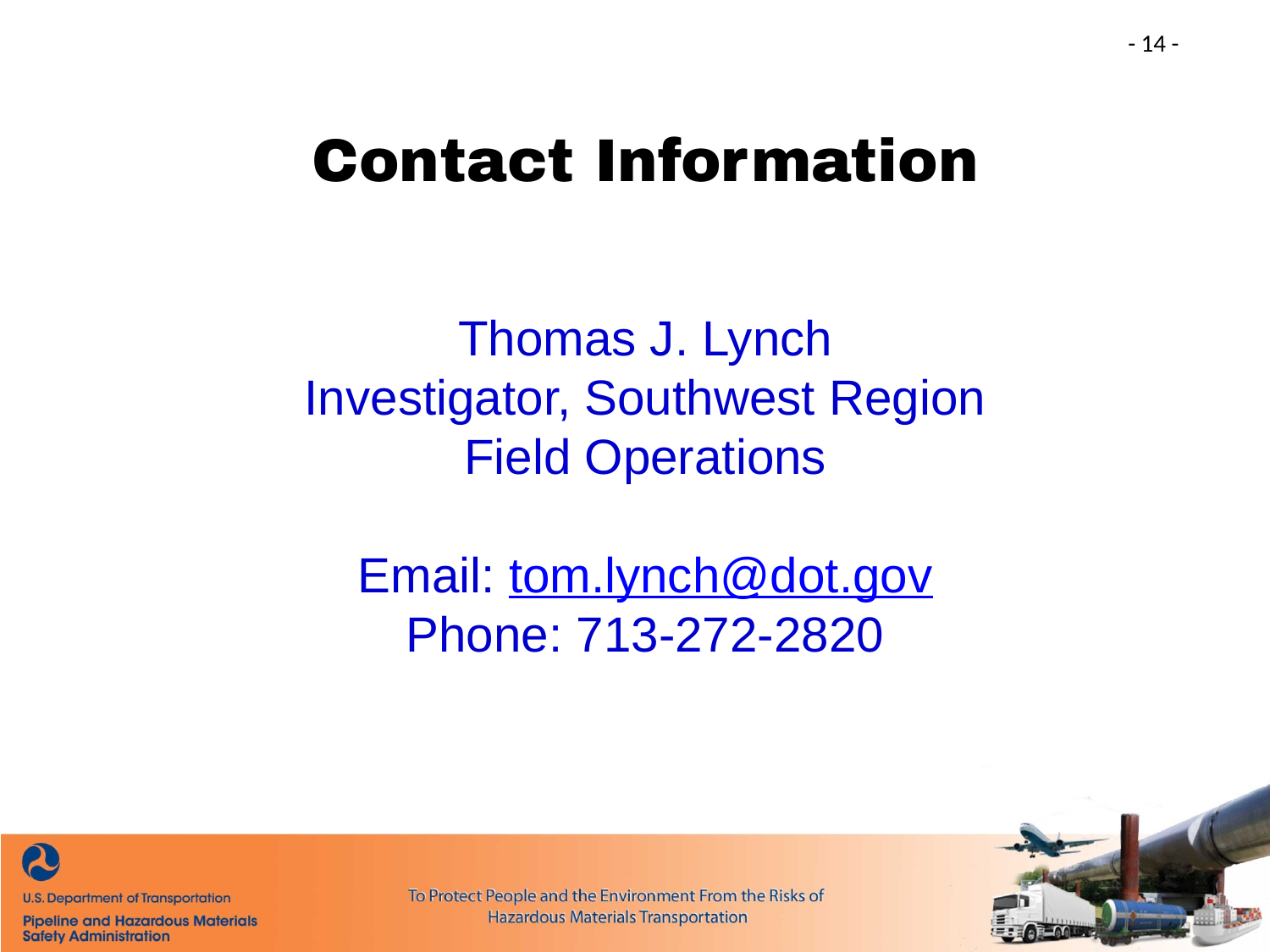

- 14 -
# Contact Information

Thomas J. Lynch
Investigator, Southwest Region
Field Operations
Email: tom.lynch@dot.gov
Phone: 713-272-2820